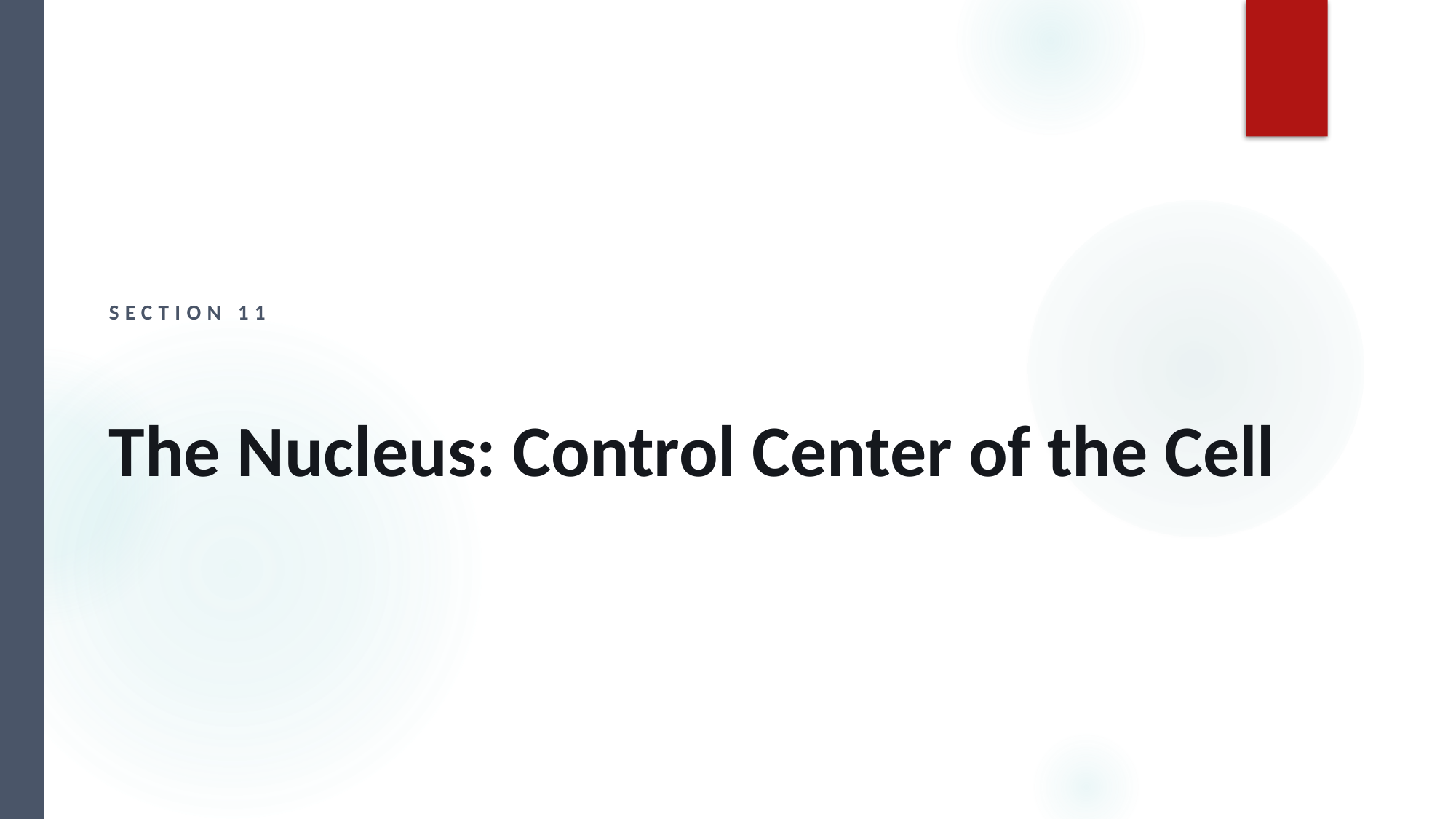

SECTION 11
The Nucleus: Control Center of the Cell